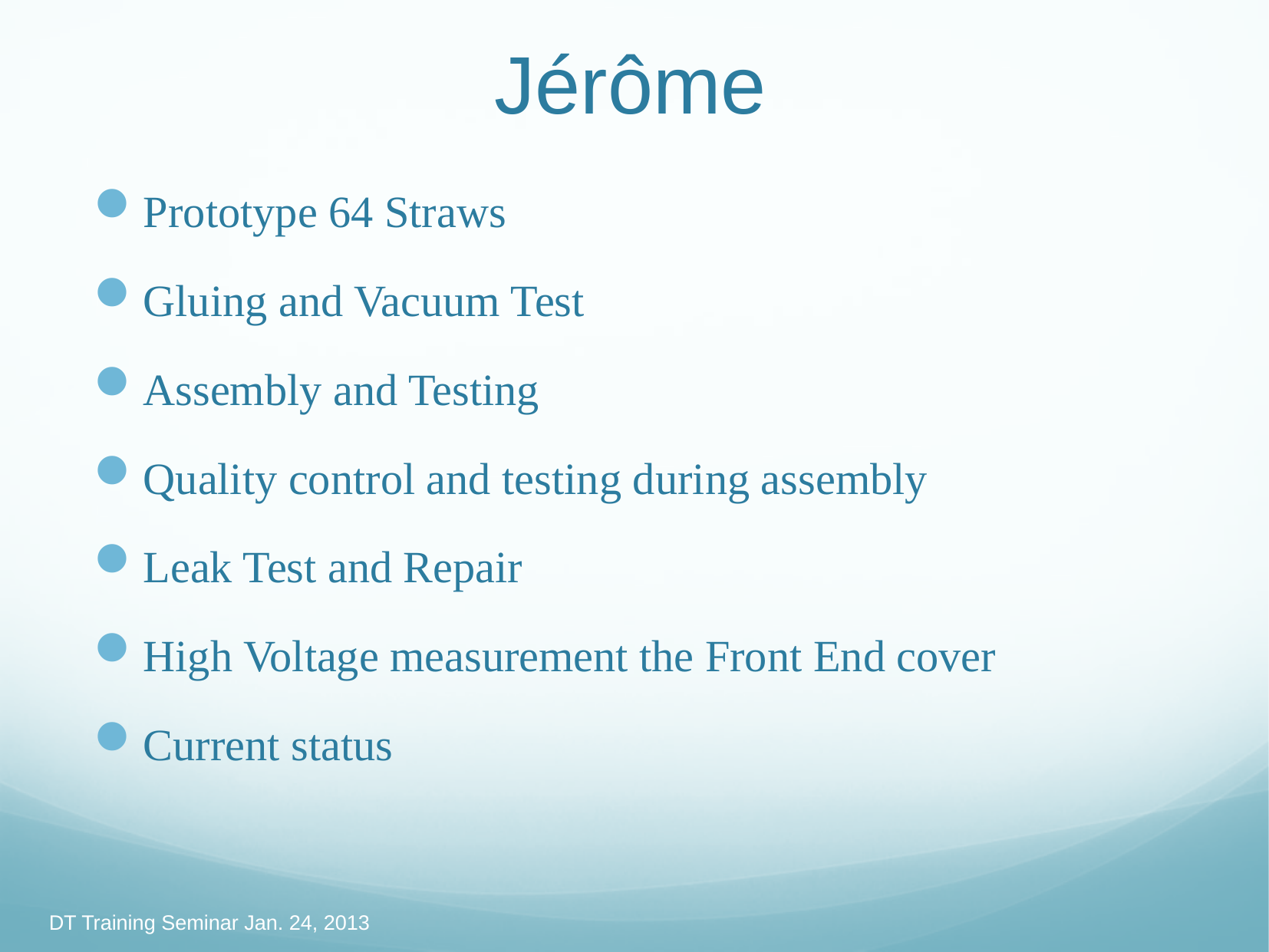

# Jérôme
Prototype 64 Straws
Gluing and Vacuum Test
Assembly and Testing
Quality control and testing during assembly
Leak Test and Repair
High Voltage measurement the Front End cover
Current status

DT Training Seminar Jan. 24, 2013